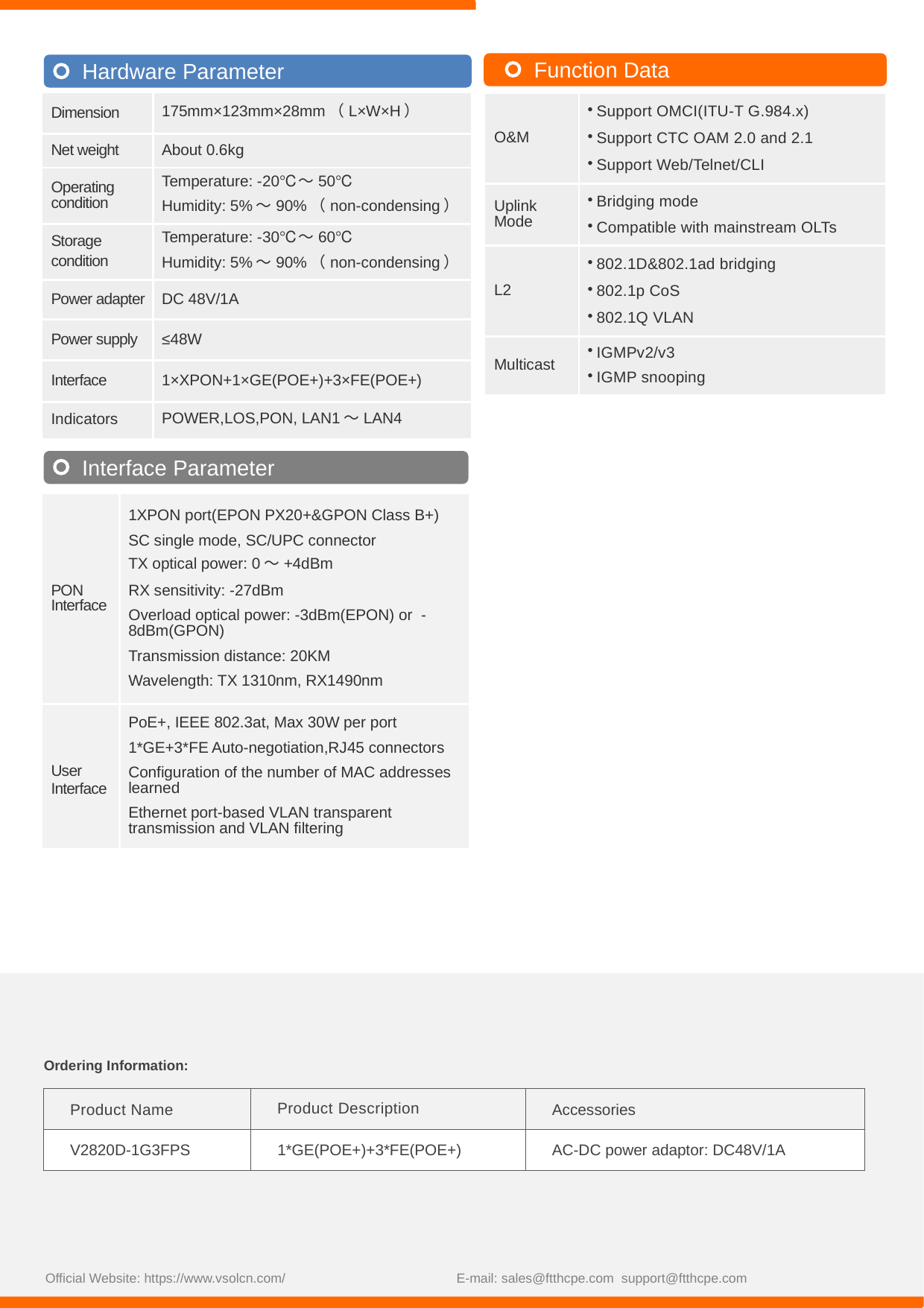

Function Data
Hardware Parameter

| O&M | Support OMCI(ITU-T G.984.x) Support CTC OAM 2.0 and 2.1 Support Web/Telnet/CLI |
| --- | --- |
| Uplink Mode | Bridging mode Compatible with mainstream OLTs |
| L2 | 802.1D&802.1ad bridging 802.1p CoS 802.1Q VLAN |
| Multicast | IGMPv2/v3 IGMP snooping |
| Dimension | 175mm×123mm×28mm（L×W×H） |
| --- | --- |
| Net weight | About 0.6kg |
| Operating condition | Temperature: -20℃～50℃ Humidity: 5%～90%（non-condensing） |
| Storage condition | Temperature: -30℃～60℃ Humidity: 5%～90%（non-condensing） |
| Power adapter | DC 48V/1A |
| Power supply | ≤48W |
| Interface | 1×XPON+1×GE(POE+)+3×FE(POE+) |
| Indicators | POWER,LOS,PON, LAN1～LAN4 |
Interface Parameter

| PON Interface | 1XPON port(EPON PX20+&GPON Class B+) SC single mode, SC/UPC connector TX optical power: 0～+4dBm RX sensitivity: -27dBm Overload optical power: -3dBm(EPON) or -8dBm(GPON) Transmission distance: 20KM Wavelength: TX 1310nm, RX1490nm |
| --- | --- |
| User Interface | PoE+, IEEE 802.3at, Max 30W per port 1\*GE+3\*FE Auto-negotiation,RJ45 connectors Configuration of the number of MAC addresses learned Ethernet port-based VLAN transparent transmission and VLAN filtering |
Ordering Information:
| Product Name | Product Description | Accessories |
| --- | --- | --- |
| V2820D-1G3FPS | 1\*GE(POE+)+3\*FE(POE+) | AC-DC power adaptor: DC48V/1A |
Official Website: https://www.vsolcn.com/                                              E-mail: sales@ftthcpe.com  support@ftthcpe.com